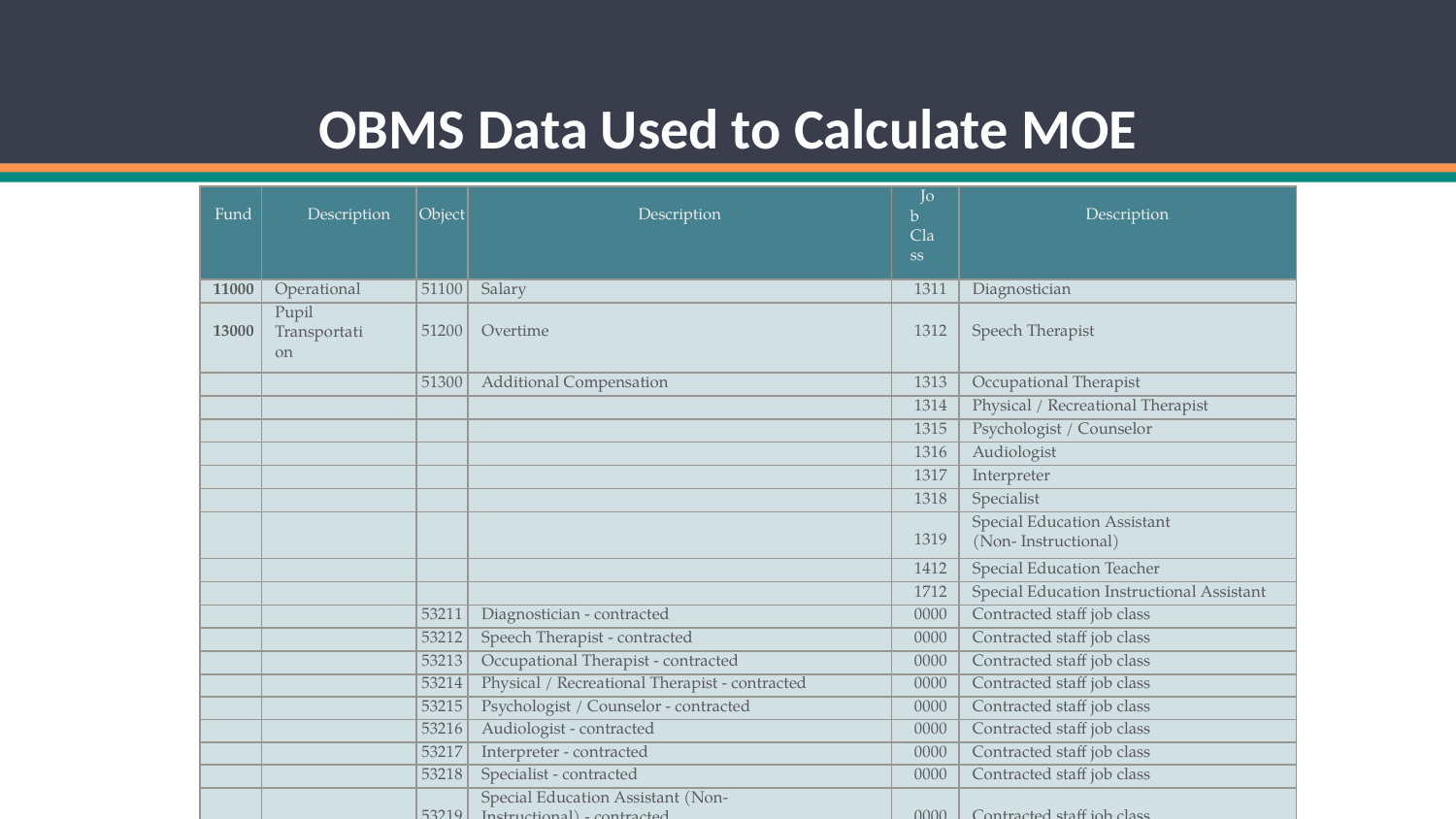

# OBMS Data Used to Calculate MOE
| Fund | Description | Object | Description | Job Class | Description |
| --- | --- | --- | --- | --- | --- |
| 11000 | Operational | 51100 | Salary | 1311 | Diagnostician |
| 13000 | Pupil Transportation | 51200 | Overtime | 1312 | Speech Therapist |
|  |  | 51300 | Additional Compensation | 1313 | Occupational Therapist |
|  |  |  |  | 1314 | Physical / Recreational Therapist |
|  |  |  |  | 1315 | Psychologist / Counselor |
|  |  |  |  | 1316 | Audiologist |
|  |  |  |  | 1317 | Interpreter |
|  |  |  |  | 1318 | Specialist |
|  |  |  |  | 1319 | Special Education Assistant (Non- Instructional) |
|  |  |  |  | 1412 | Special Education Teacher |
|  |  |  |  | 1712 | Special Education Instructional Assistant |
|  |  | 53211 | Diagnostician - contracted | 0000 | Contracted staff job class |
|  |  | 53212 | Speech Therapist - contracted | 0000 | Contracted staff job class |
|  |  | 53213 | Occupational Therapist - contracted | 0000 | Contracted staff job class |
|  |  | 53214 | Physical / Recreational Therapist - contracted | 0000 | Contracted staff job class |
|  |  | 53215 | Psychologist / Counselor - contracted | 0000 | Contracted staff job class |
|  |  | 53216 | Audiologist - contracted | 0000 | Contracted staff job class |
|  |  | 53217 | Interpreter - contracted | 0000 | Contracted staff job class |
|  |  | 53218 | Specialist - contracted | 0000 | Contracted staff job class |
|  |  | 53219 | Special Education Assistant (Non-Instructional) - contracted | 0000 | Contracted staff job class |
58